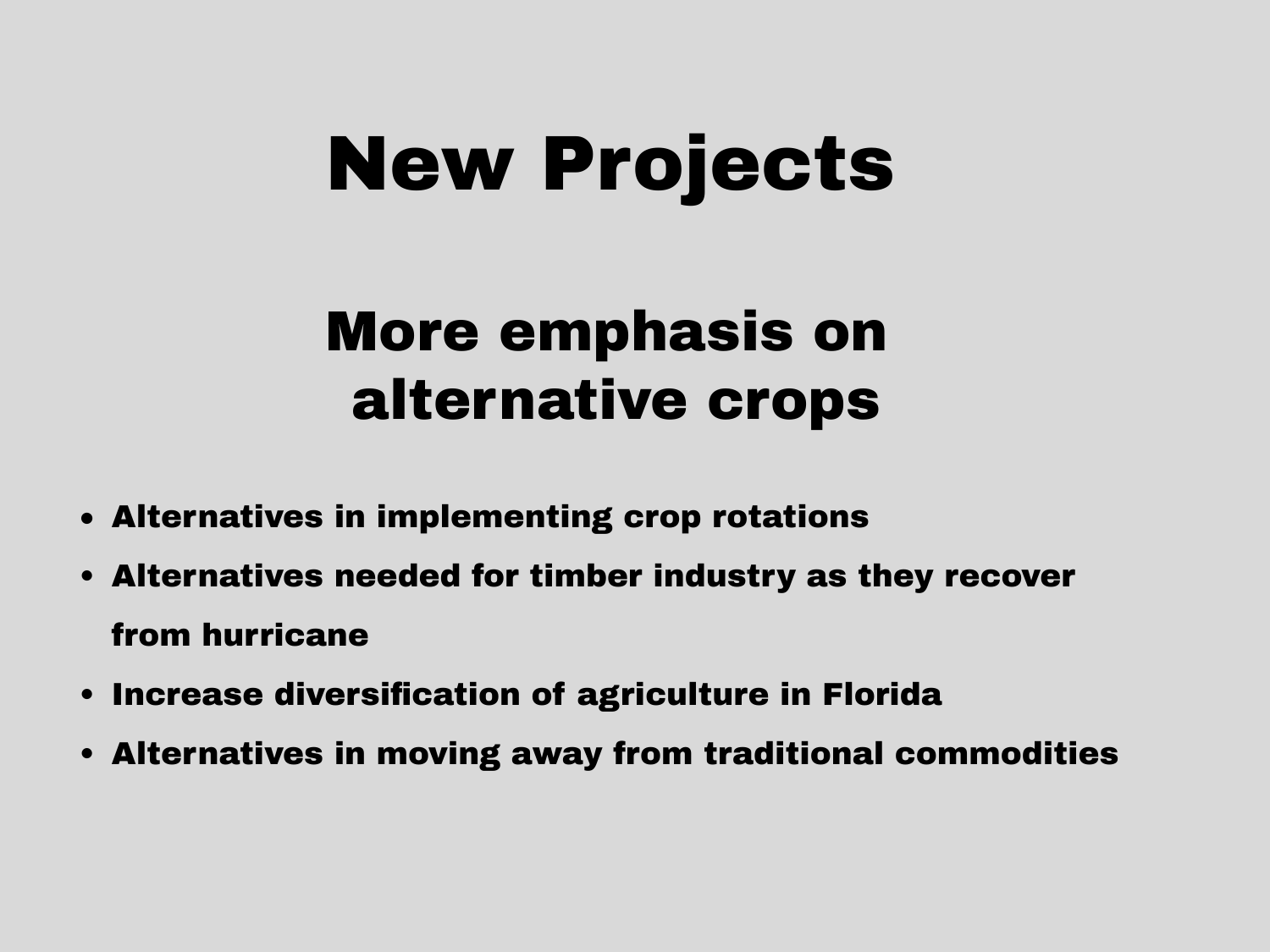

New Projects
More emphasis on
alternative crops
• 	Alternatives in implementing crop rotations
•	Alternatives needed for timber industry as they recover
  	from hurricane
•	Increase diversification of agriculture in Florida
•	Alternatives in moving away from traditional commodities